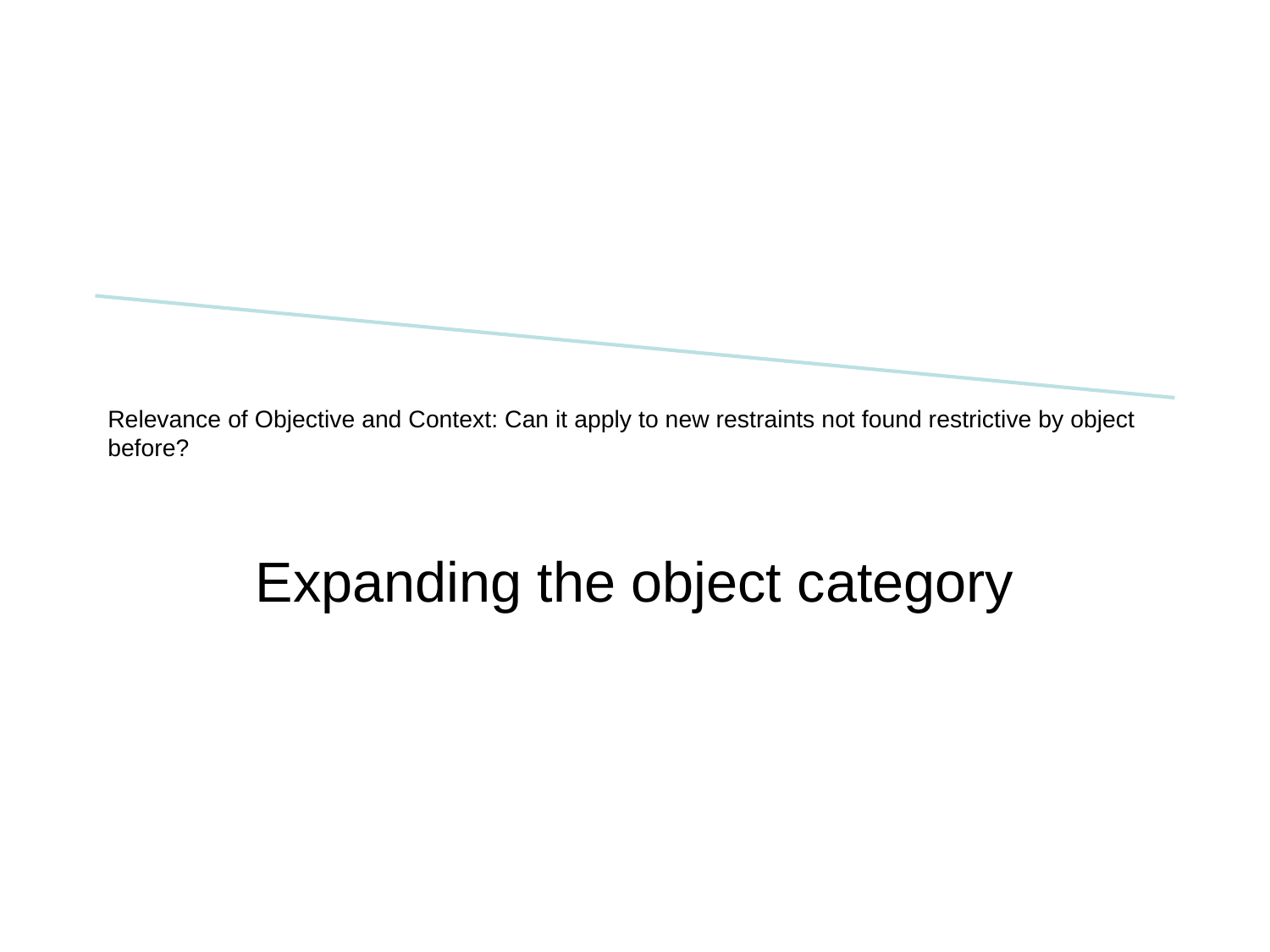

Relevance of Objective and Context: Can it apply to new restraints not found restrictive by object before?
Expanding the object category